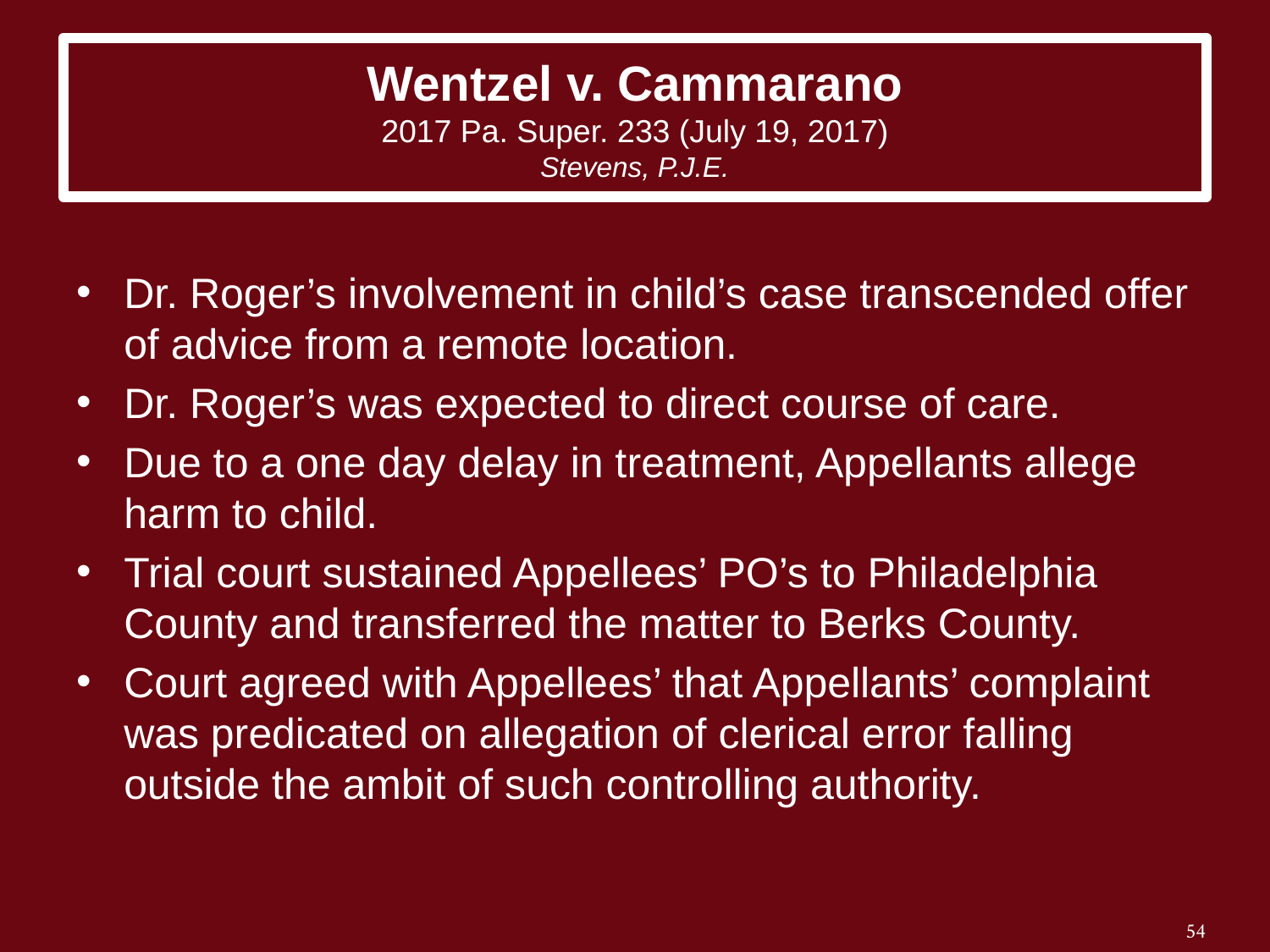

# Wentzel v. Cammarano 2017 Pa. Super. 233 (July 19, 2017) Stevens, P.J.E.
Dr. Roger’s involvement in child’s case transcended offer of advice from a remote location.
Dr. Roger’s was expected to direct course of care.
Due to a one day delay in treatment, Appellants allege harm to child.
Trial court sustained Appellees’ PO’s to Philadelphia County and transferred the matter to Berks County.
Court agreed with Appellees’ that Appellants’ complaint was predicated on allegation of clerical error falling outside the ambit of such controlling authority.
54